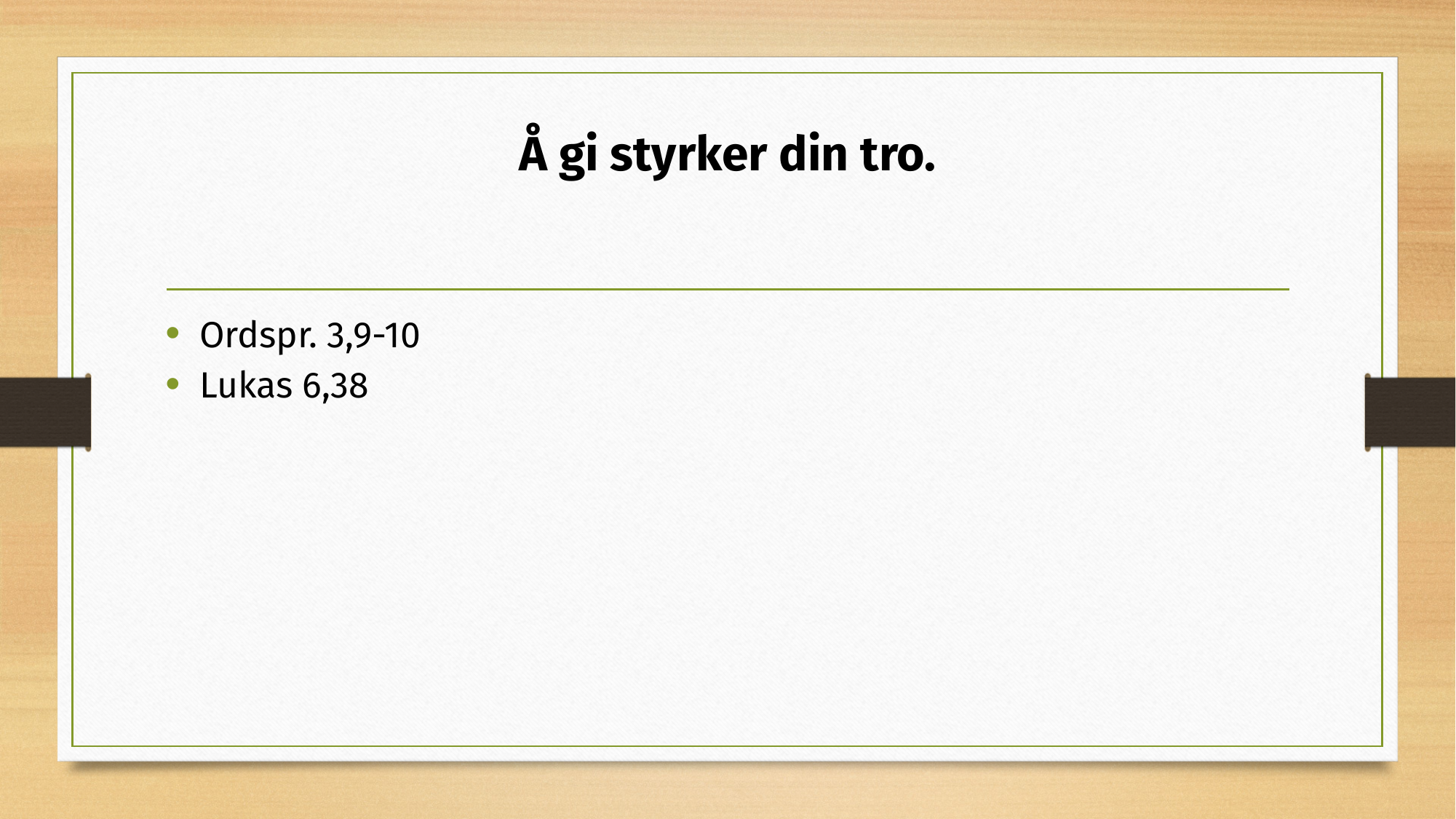

# Å gi styrker din tro.
Ordspr. 3,9-10
Lukas 6,38